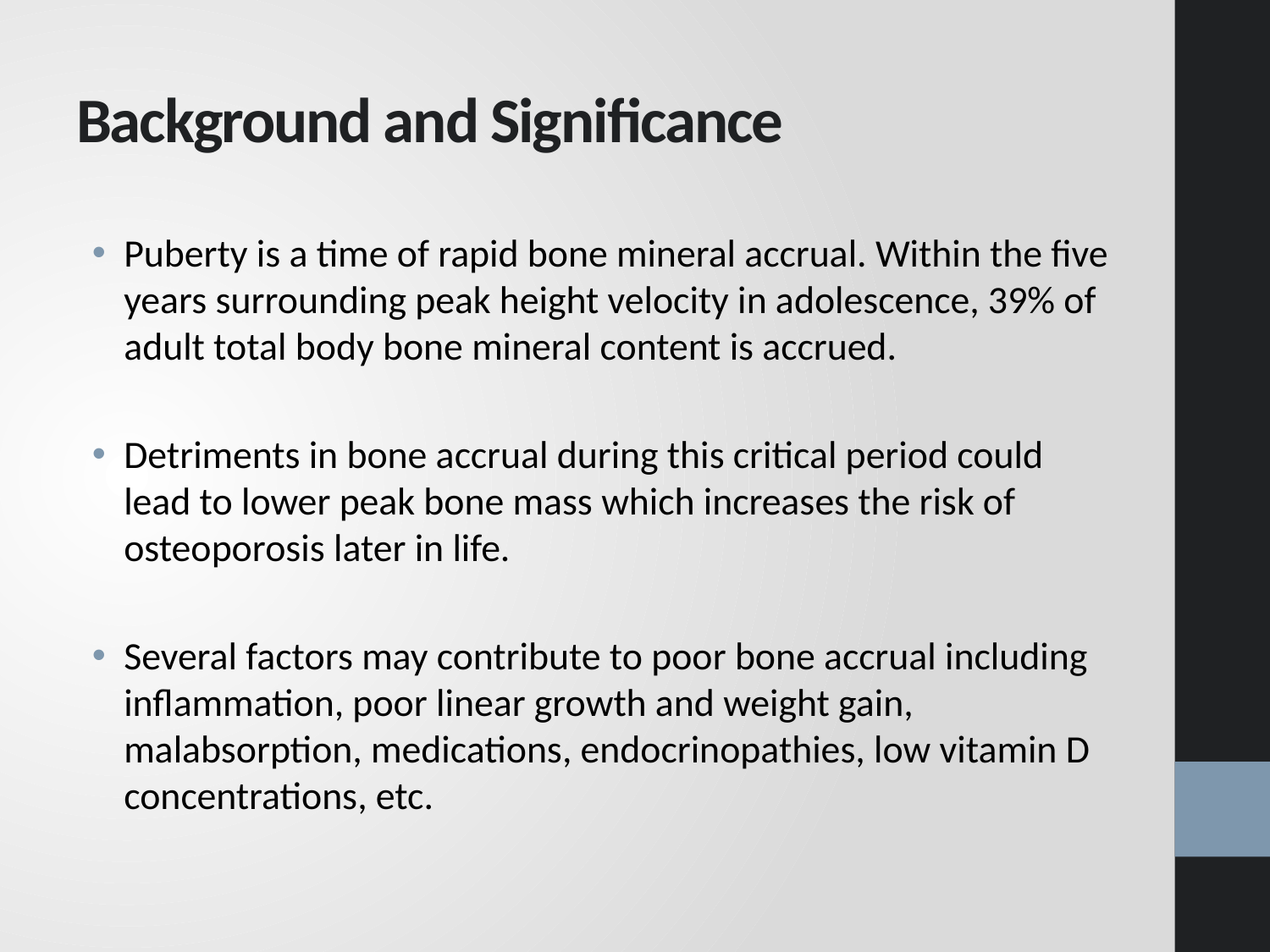

# Background and Significance
Puberty is a time of rapid bone mineral accrual. Within the five years surrounding peak height velocity in adolescence, 39% of adult total body bone mineral content is accrued.

Detriments in bone accrual during this critical period could lead to lower peak bone mass which increases the risk of osteoporosis later in life.

Several factors may contribute to poor bone accrual including inflammation, poor linear growth and weight gain, malabsorption, medications, endocrinopathies, low vitamin D concentrations, etc.